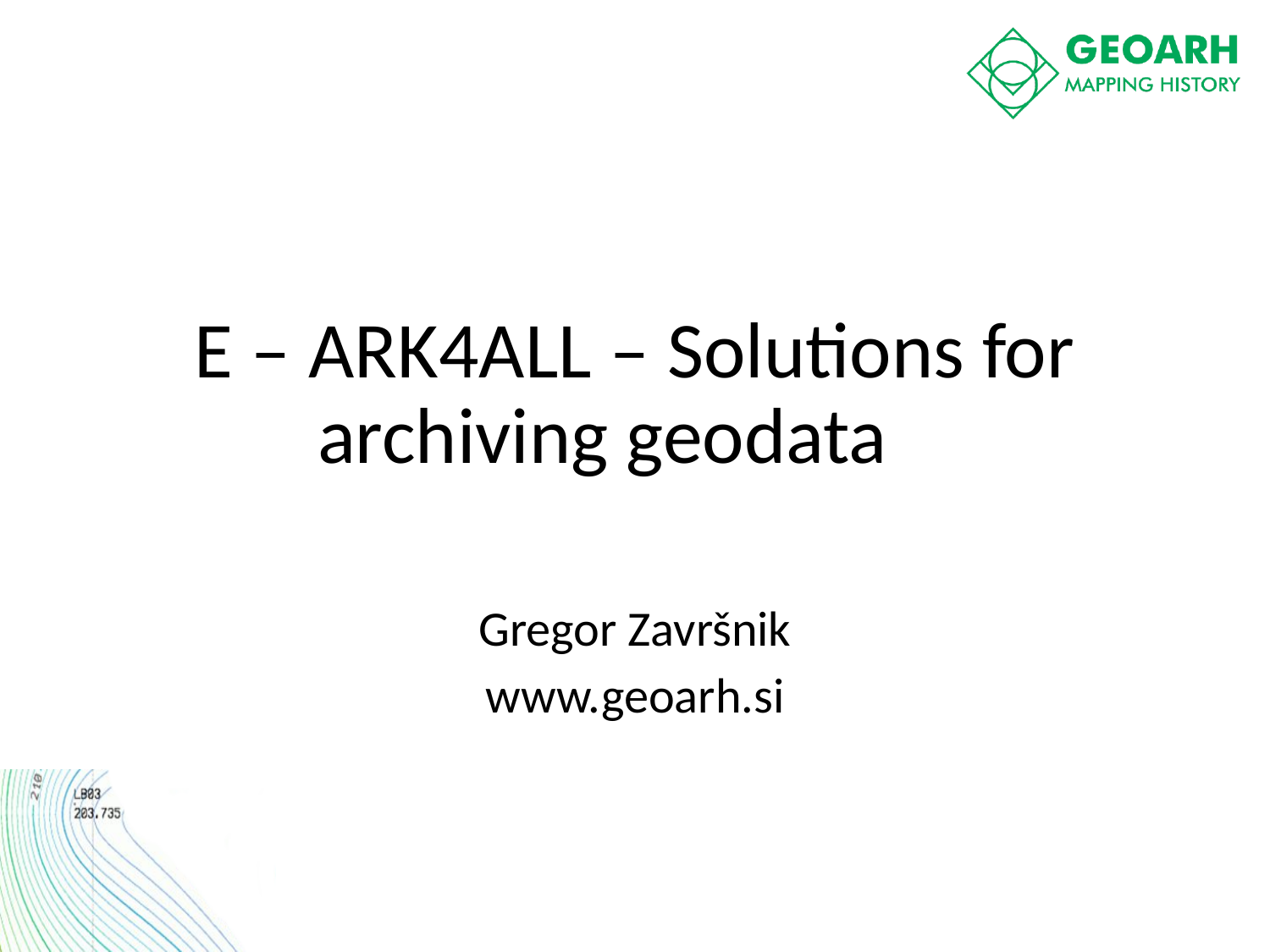

# E – ARK4ALL – Solutions for archiving geodata
Gregor Završnik
www.geoarh.si